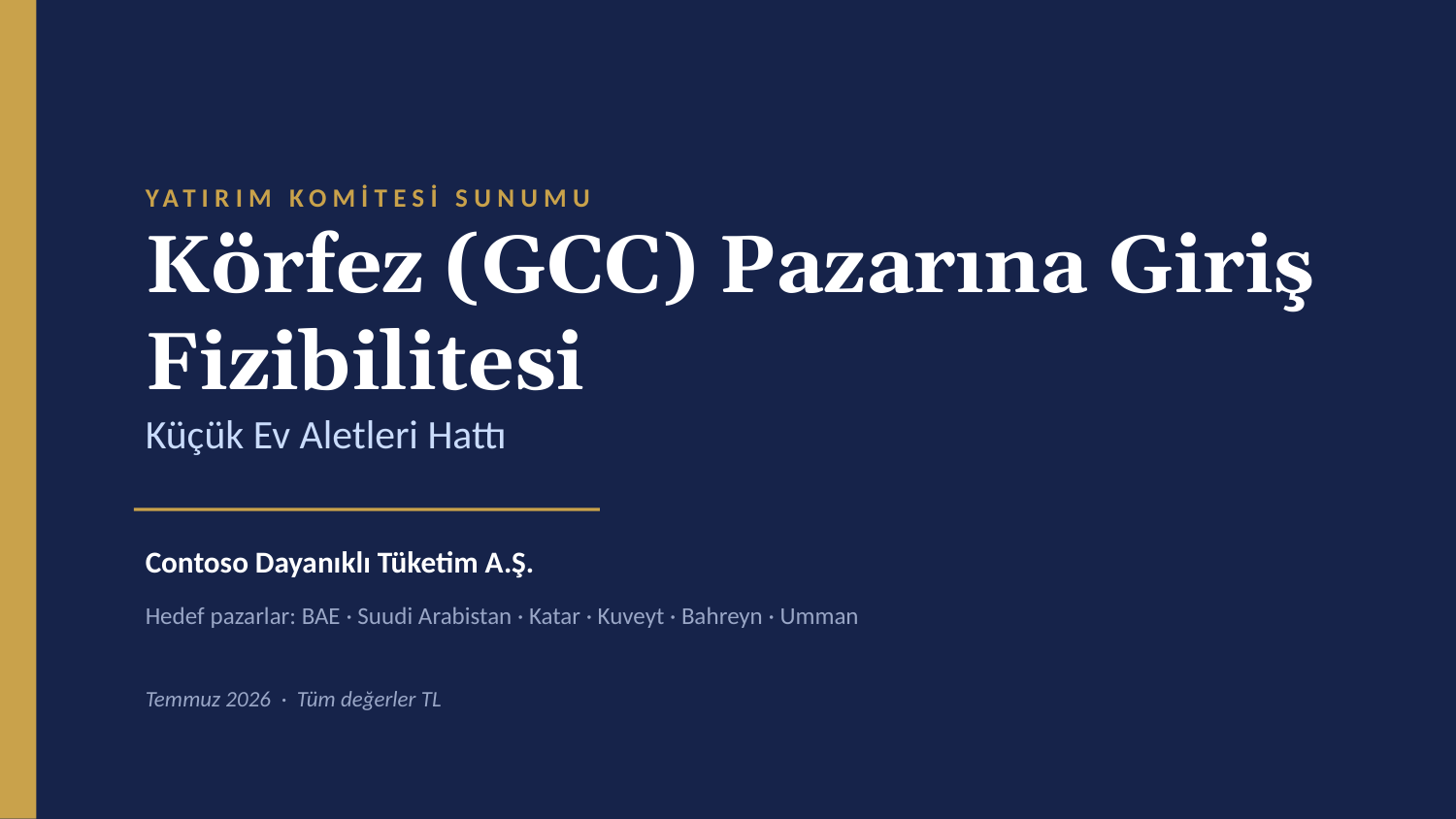

YATIRIM KOMİTESİ SUNUMU
Körfez (GCC) Pazarına Giriş Fizibilitesi
Küçük Ev Aletleri Hattı

Contoso Dayanıklı Tüketim A.Ş.
Hedef pazarlar: BAE · Suudi Arabistan · Katar · Kuveyt · Bahreyn · Umman
Temmuz 2026  ·  Tüm değerler TL